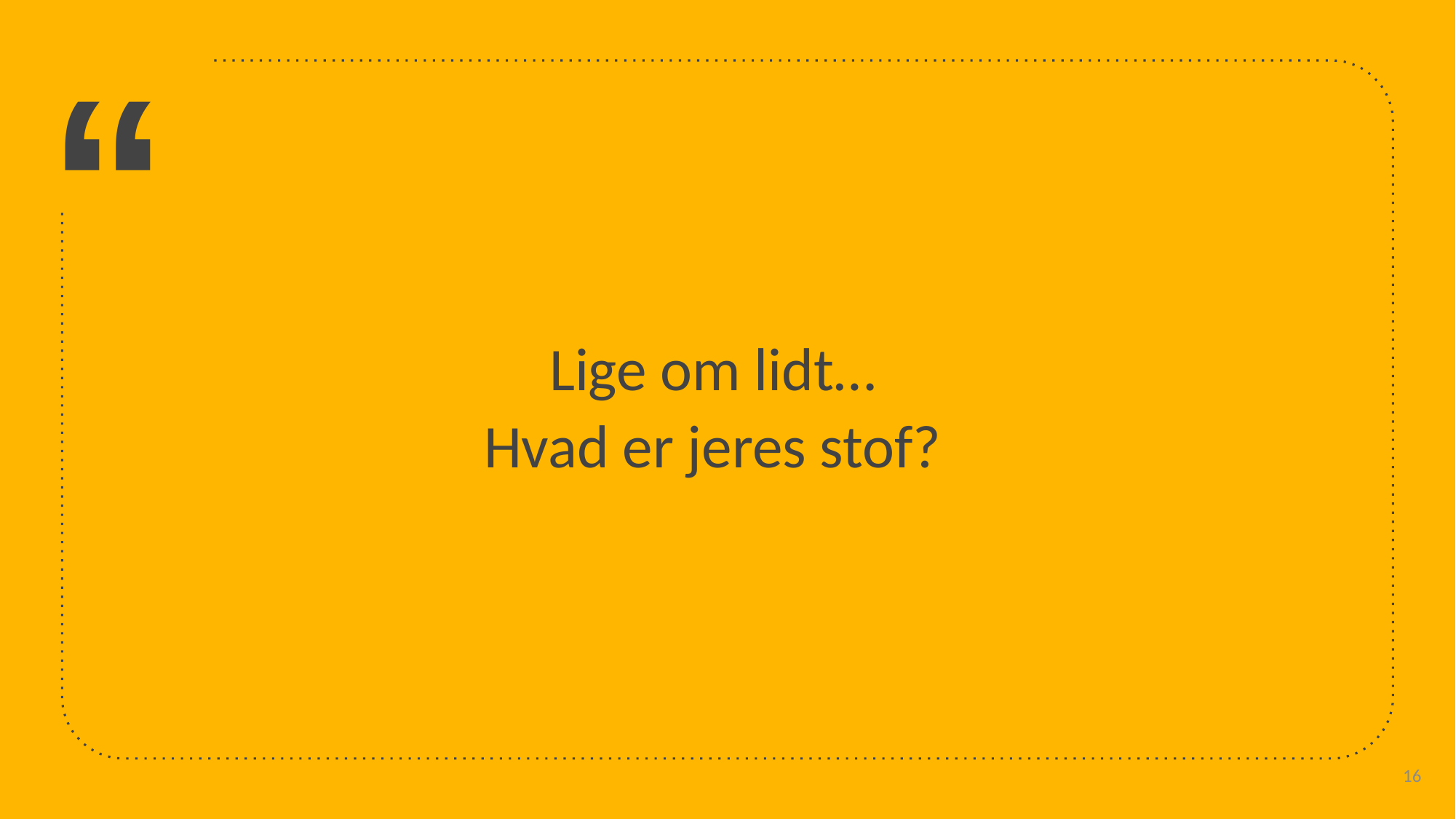

Lige om lidt…
Hvad er jeres stof?
16